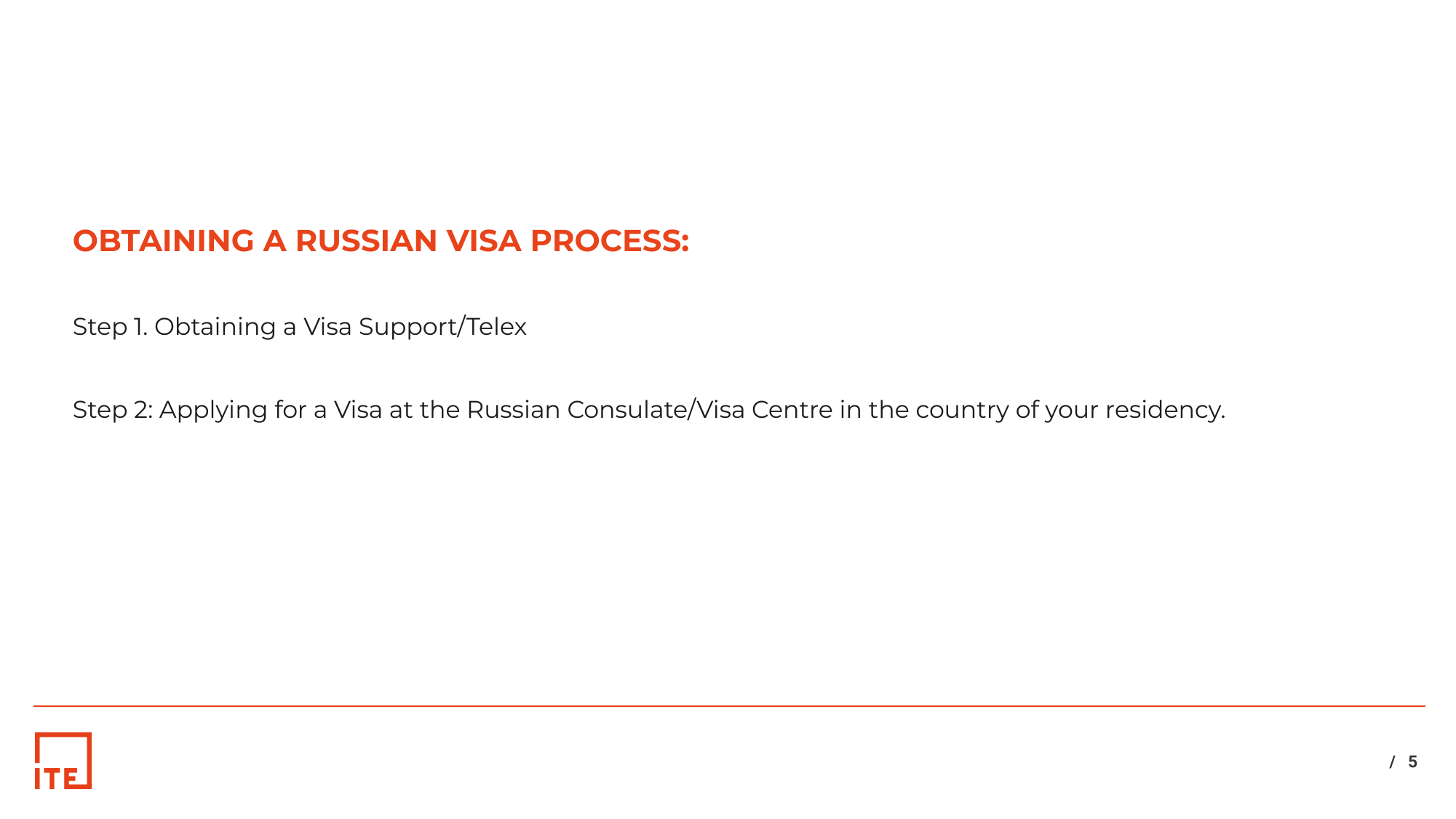

OBTAINING A RUSSIAN VISA PROCESS:

Step 1. Obtaining a Visa Support/Telex

Step 2: Applying for a Visa at the Russian Consulate/Visa Centre in the country of your residency.
/   5